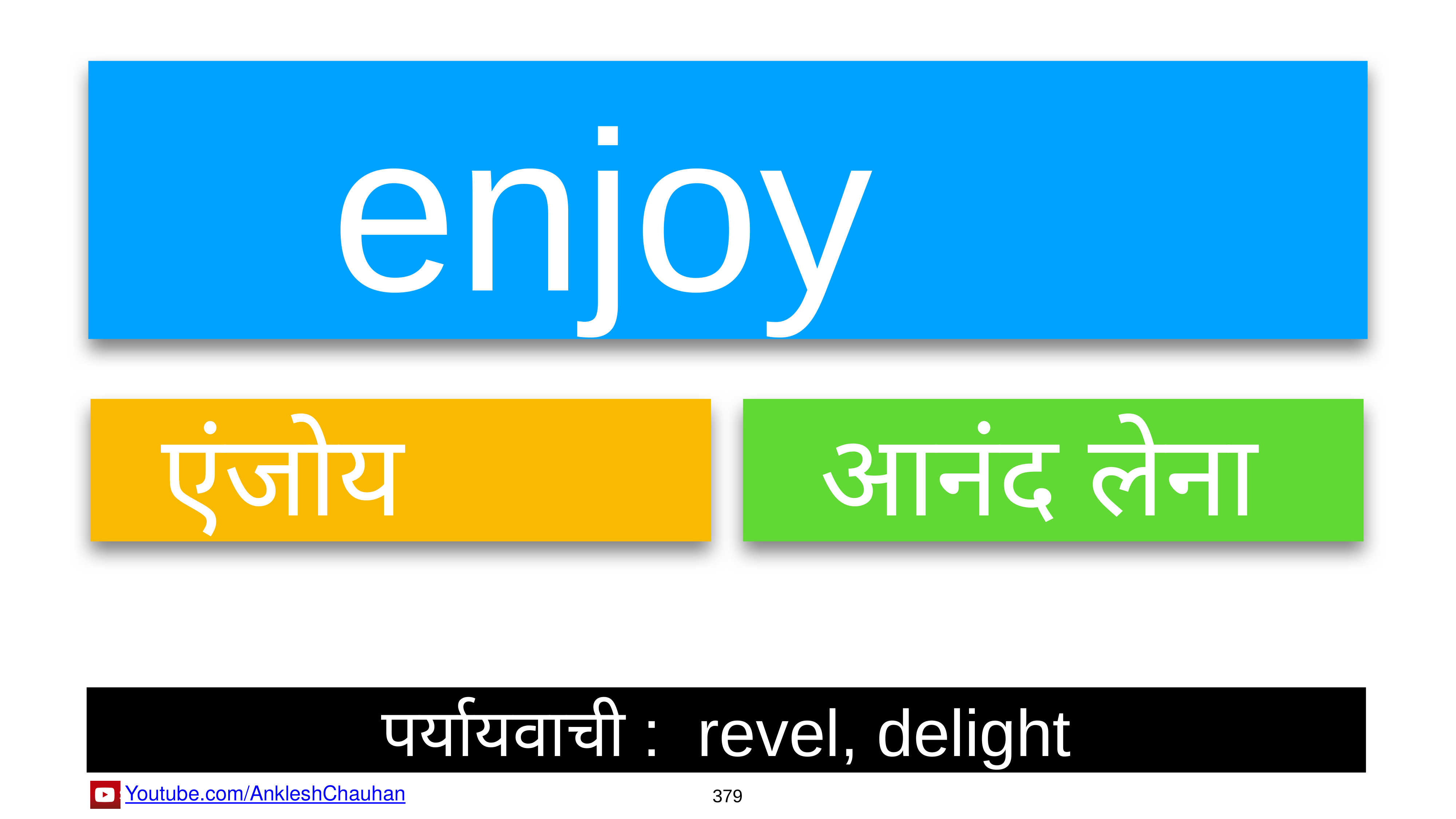

enjoy
एंजोय
आनंद लेना
पर्यायवाची :  revel, delight
379